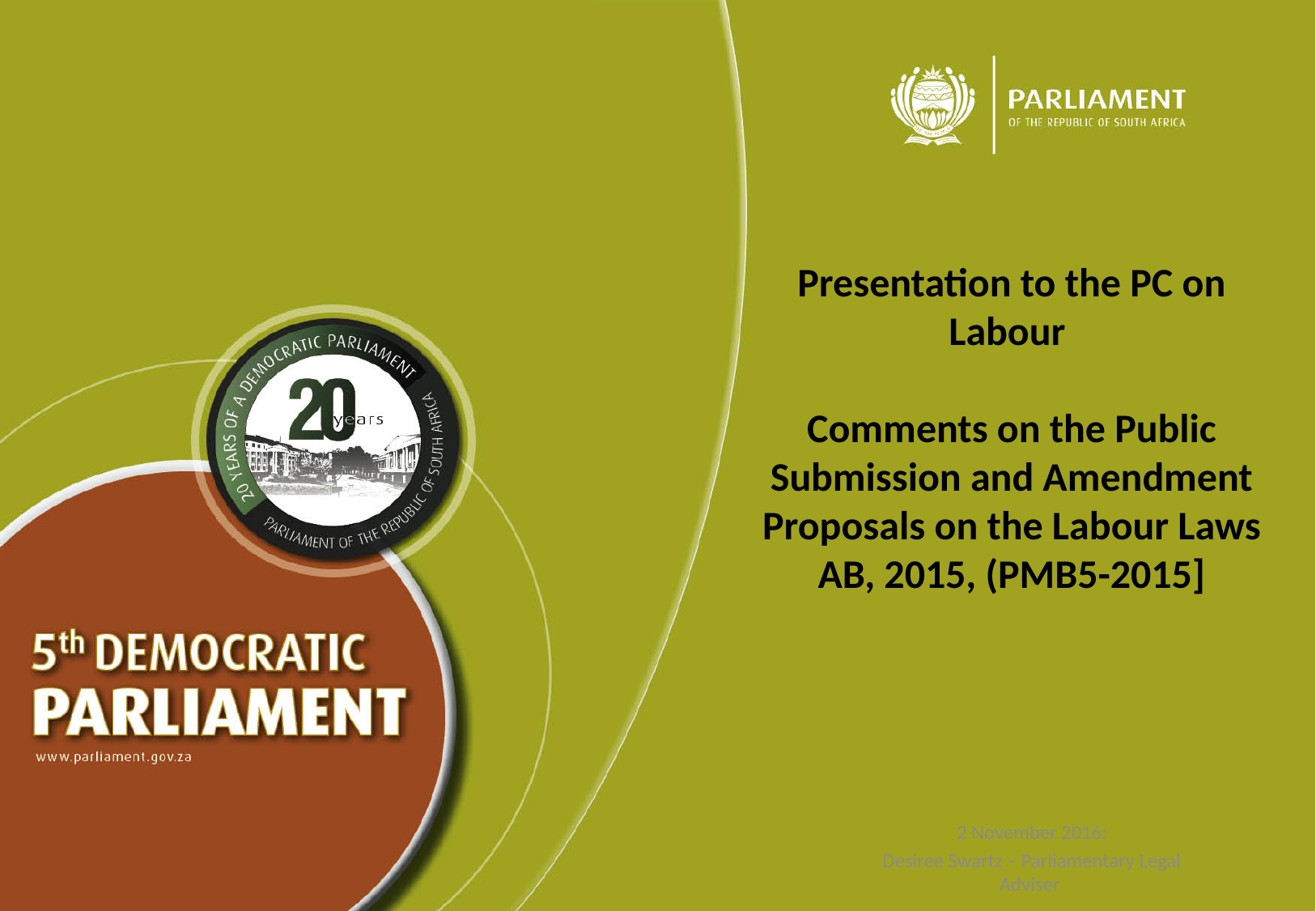

# Presentation to the PC on Labour Comments on the Public Submission and Amendment Proposals on the Labour Laws AB, 2015, (PMB5-2015]
2 November 2016:
Desiree Swartz – Parliamentary Legal Adviser